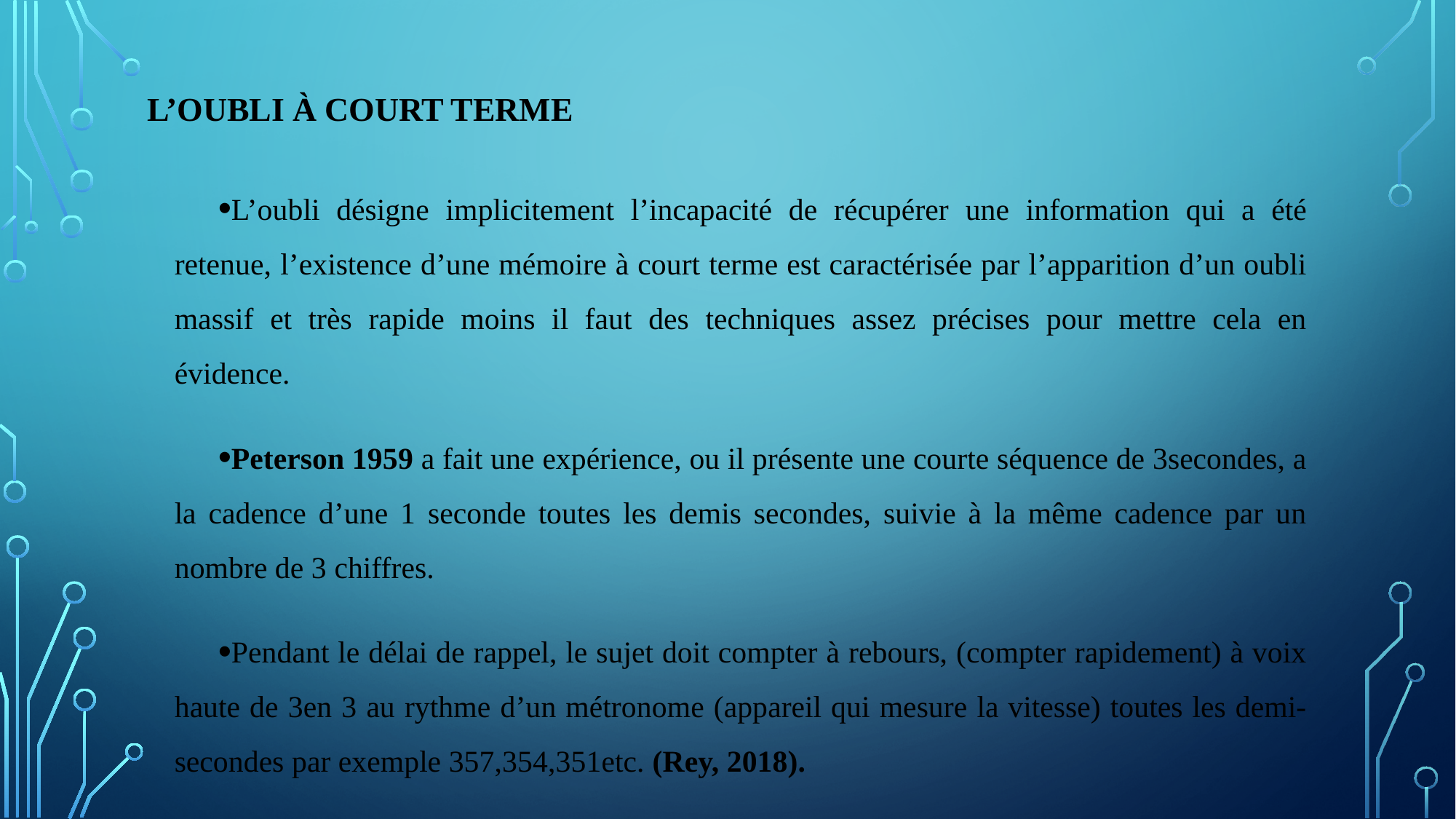

# L’oubli à court terme
L’oubli désigne implicitement l’incapacité de récupérer une information qui a été retenue, l’existence d’une mémoire à court terme est caractérisée par l’apparition d’un oubli massif et très rapide moins il faut des techniques assez précises pour mettre cela en évidence.
Peterson 1959 a fait une expérience, ou il présente une courte séquence de 3secondes, a la cadence d’une 1 seconde toutes les demis secondes, suivie à la même cadence par un nombre de 3 chiffres.
Pendant le délai de rappel, le sujet doit compter à rebours, (compter rapidement) à voix haute de 3en 3 au rythme d’un métronome (appareil qui mesure la vitesse) toutes les demi-secondes par exemple 357,354,351etc. (Rey, 2018).